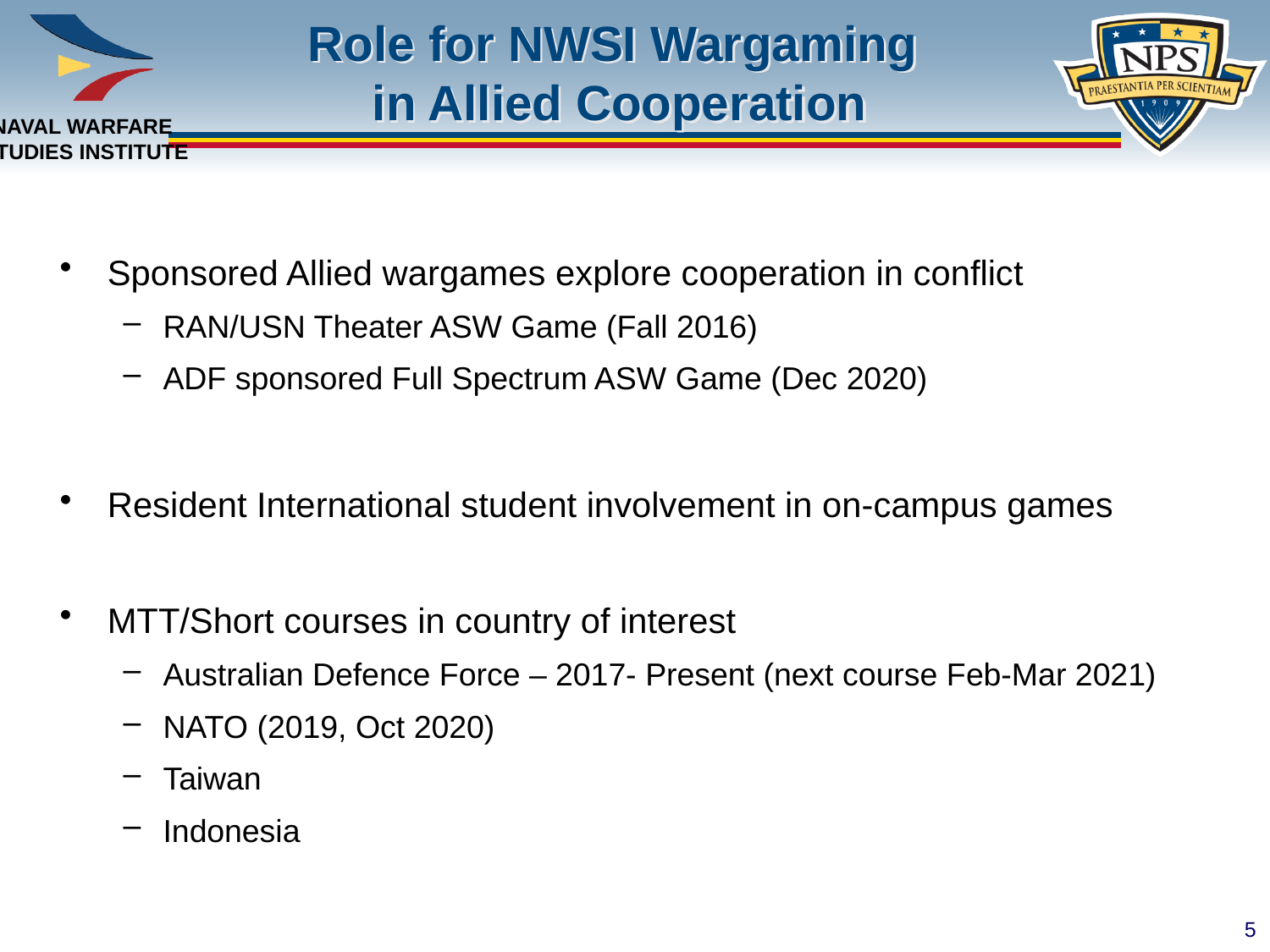

# Role for NWSI Wargaming in Allied Cooperation
Sponsored Allied wargames explore cooperation in conflict
RAN/USN Theater ASW Game (Fall 2016)
ADF sponsored Full Spectrum ASW Game (Dec 2020)

Resident International student involvement in on-campus games

MTT/Short courses in country of interest
Australian Defence Force – 2017- Present (next course Feb-Mar 2021)
NATO (2019, Oct 2020)
Taiwan
Indonesia

5